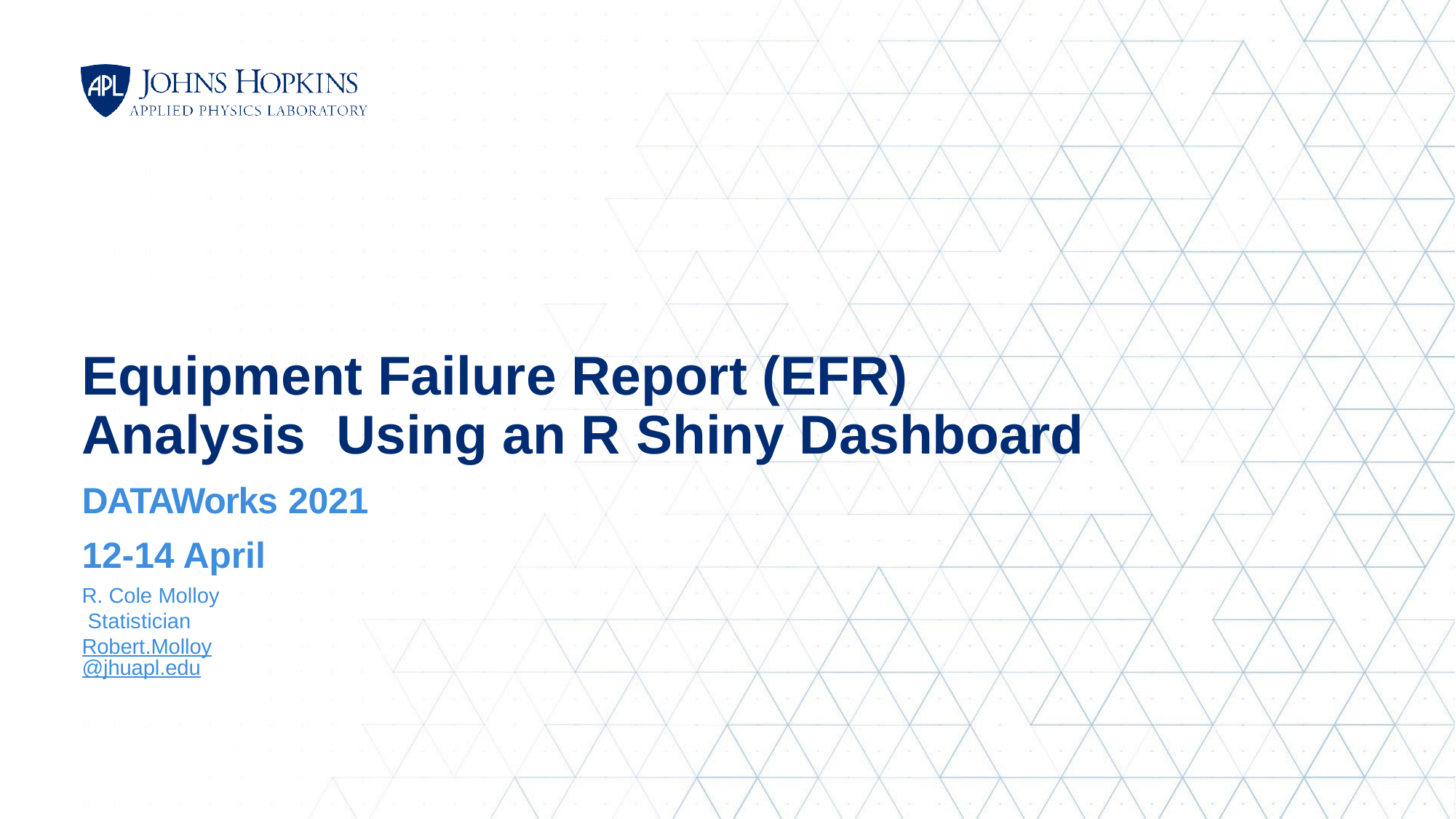

# Equipment Failure Report (EFR) Analysis  Using an R Shiny Dashboard
DATAWorks 2021
12-14 April
R. Cole Molloy  Statistician
Robert.Molloy@jhuapl.edu